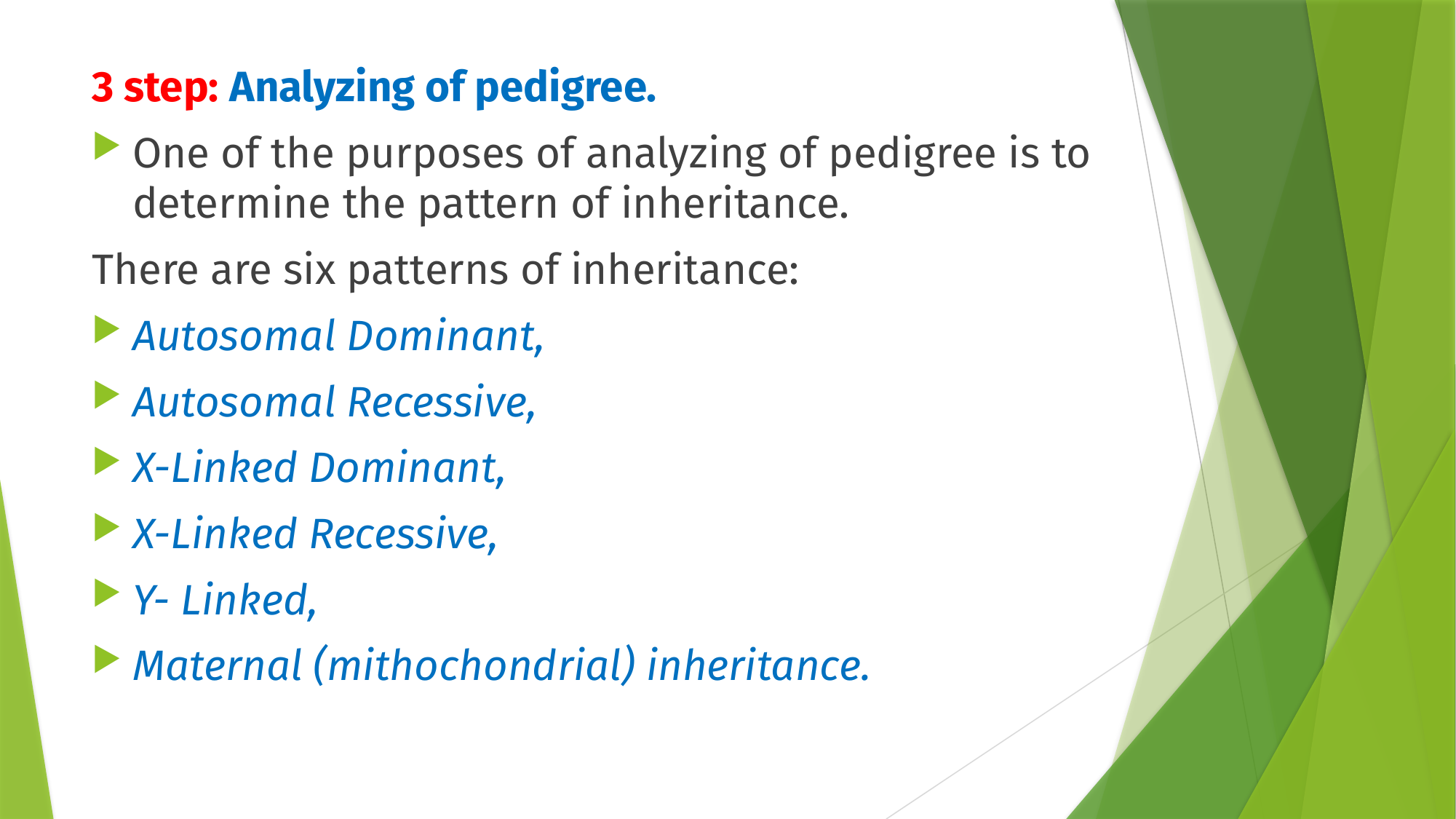

3 step: Analyzing of pedigree.
One of the purposes of analyzing of pedigree is to determine the pattern of inheritance.
There are six patterns of inheritance:
Autosomal Dominant,
Autosomal Recessive,
X-Linked Dominant,
X-Linked Recessive,
Y- Linked,
Maternal (mithochondrial) inheritance.